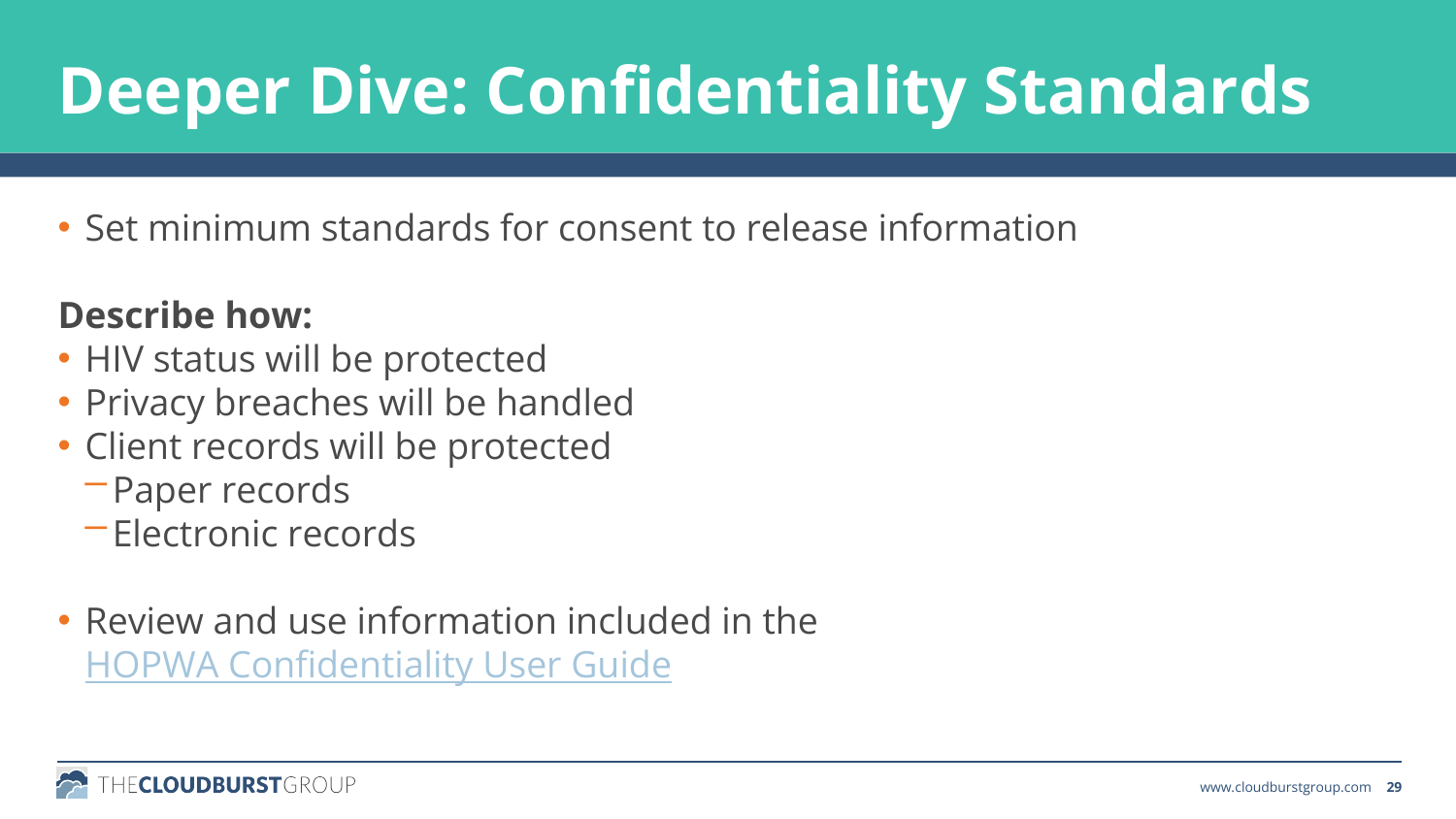

Deeper Dive: Confidentiality Standards
Set minimum standards for consent to release information

Describe how:
HIV status will be protected
Privacy breaches will be handled
Client records will be protected
Paper records
Electronic records

Review and use information included in the HOPWA Confidentiality User Guide